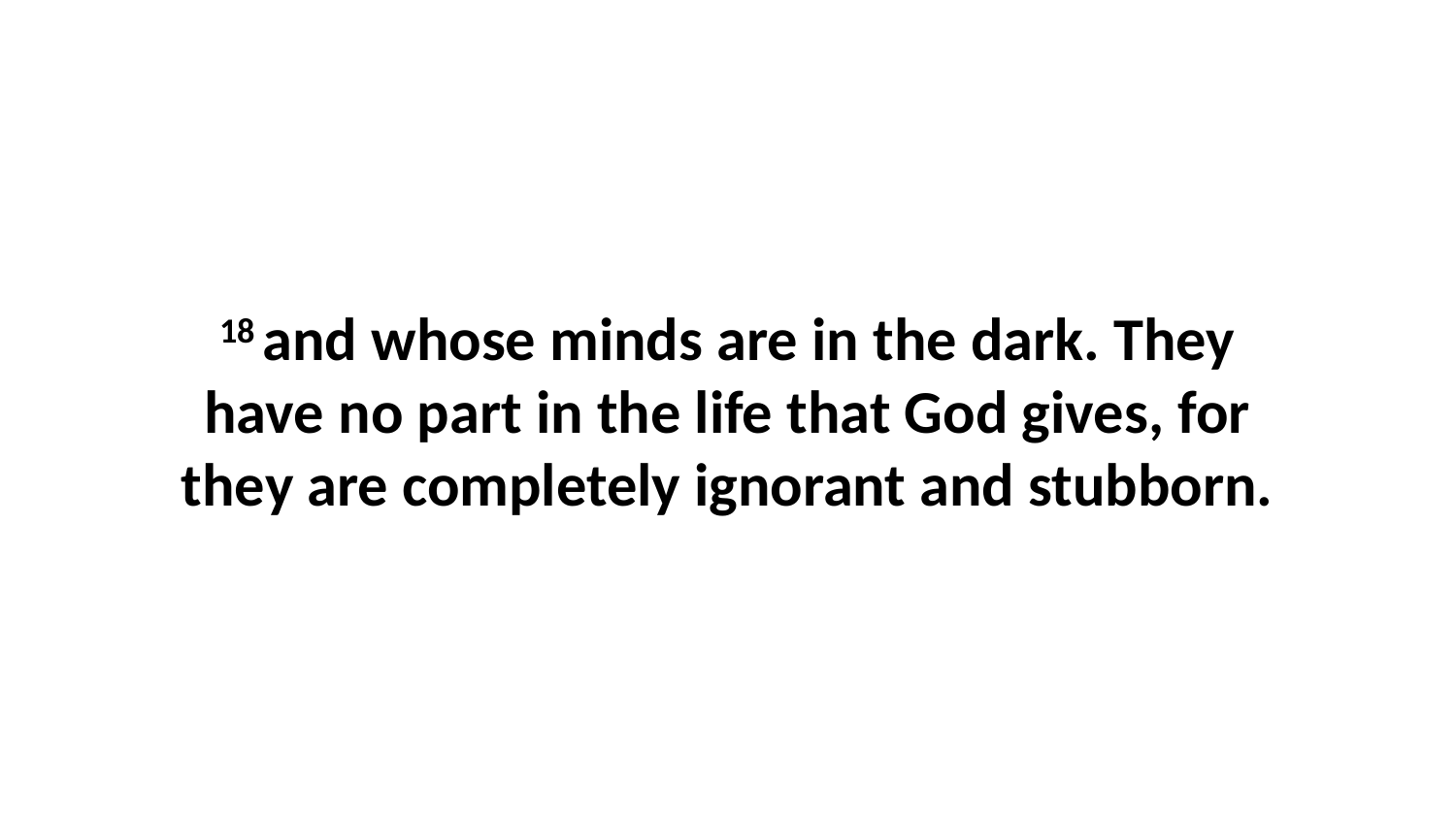

18 and whose minds are in the dark. They have no part in the life that God gives, for they are completely ignorant and stubborn.